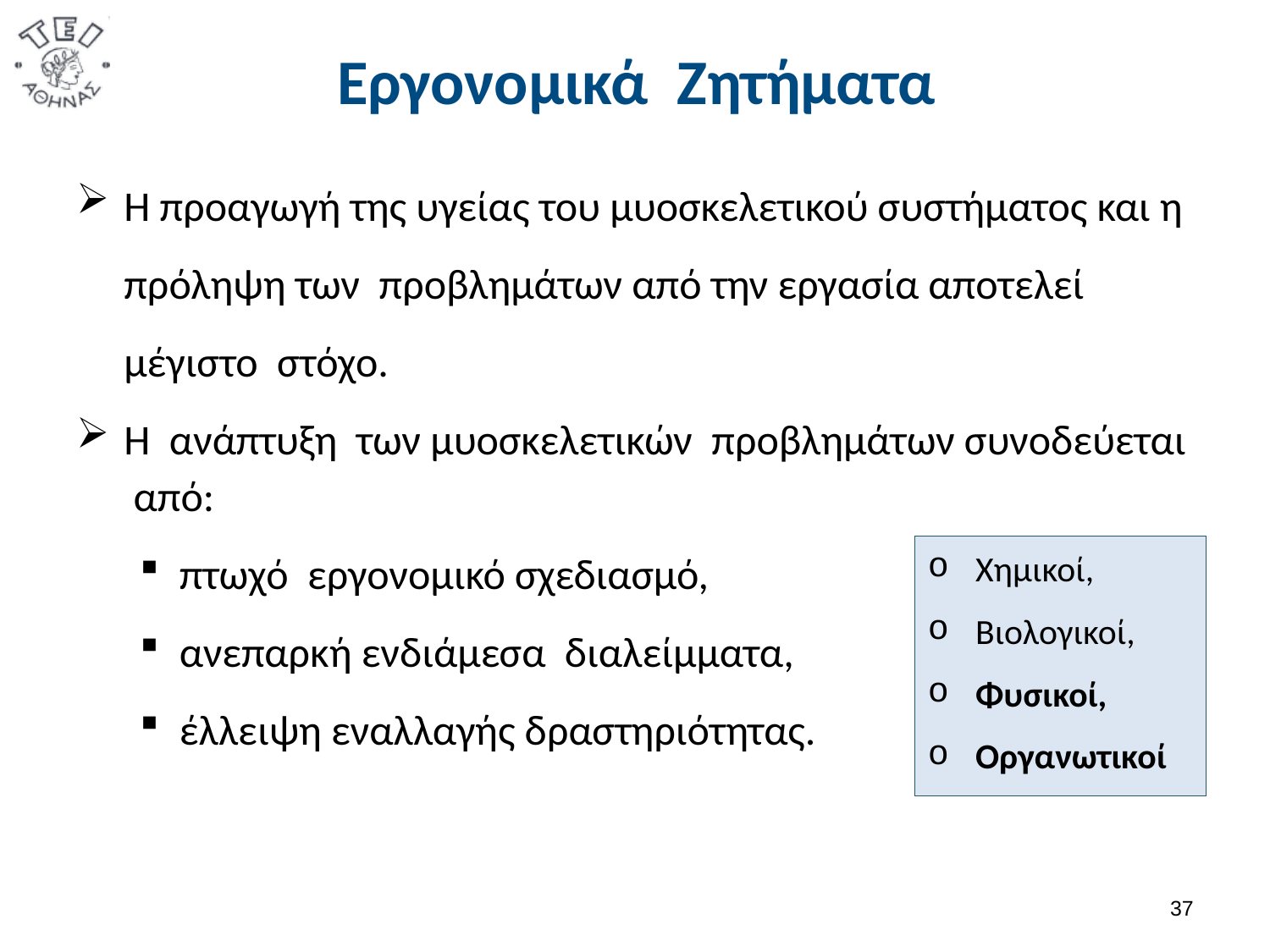

# Εργονομικά  Ζητήματα
Η προαγωγή της υγείας του μυοσκελετικού συστήματος και η
     πρόληψη των  προβλημάτων από την εργασία αποτελεί
     μέγιστο  στόχο.
Η  ανάπτυξη  των μυοσκελετικών  προβλημάτων συνοδεύεται  από:
πτωχό  εργονομικό σχεδιασμό,
ανεπαρκή ενδιάμεσα  διαλείμματα,
έλλειψη εναλλαγής δραστηριότητας.

Χημικοί,
Βιολογικοί,
Φυσικοί,
Οργανωτικοί
37